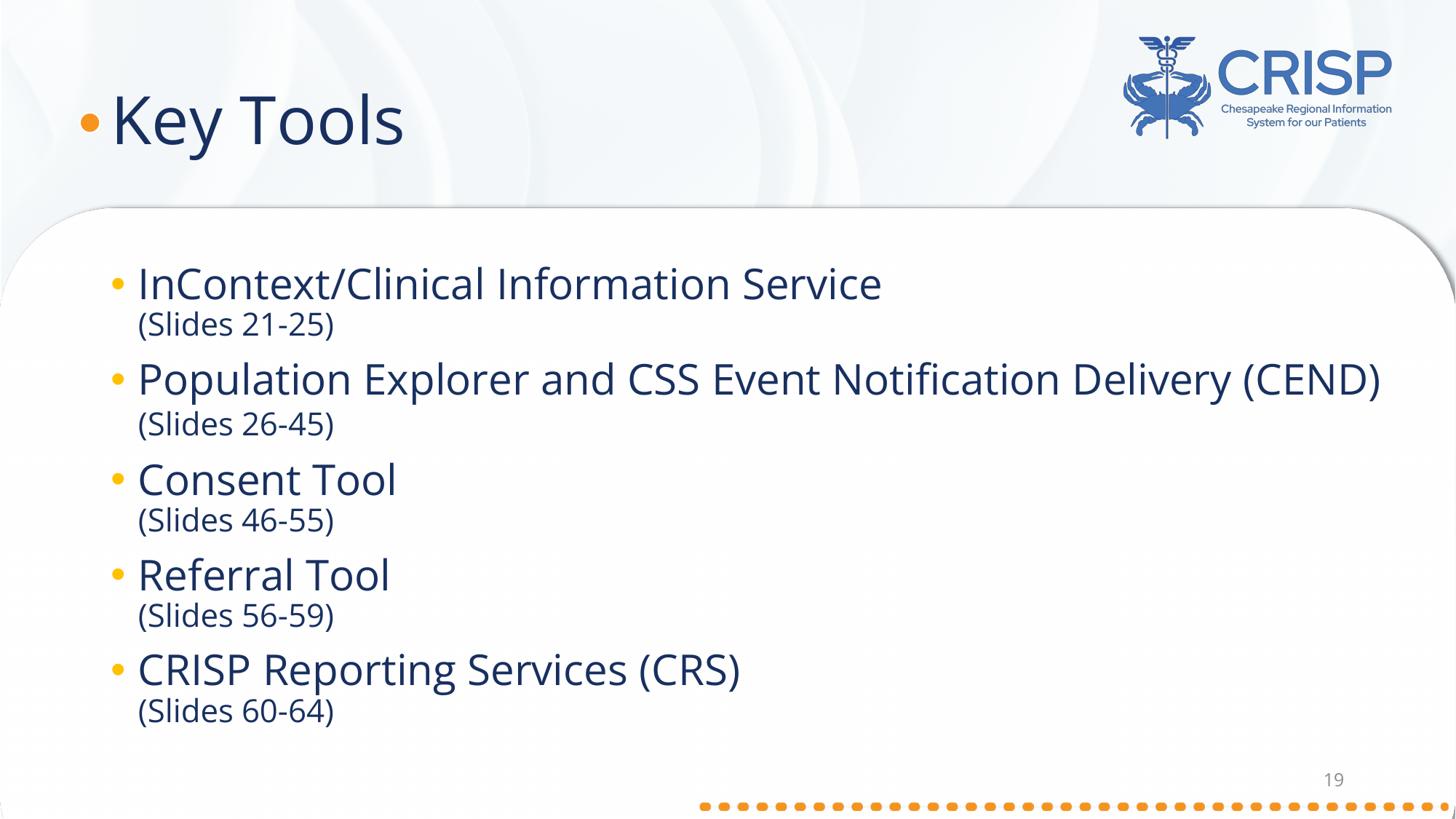

# Key Tools
InContext/Clinical Information Service
(Slides 21-25)
Population Explorer and CSS Event Notification Delivery (CEND)
(Slides 26-45)
Consent Tool
(Slides 46-55)
Referral Tool
(Slides 56-59)
CRISP Reporting Services (CRS)
(Slides 60-64)

19